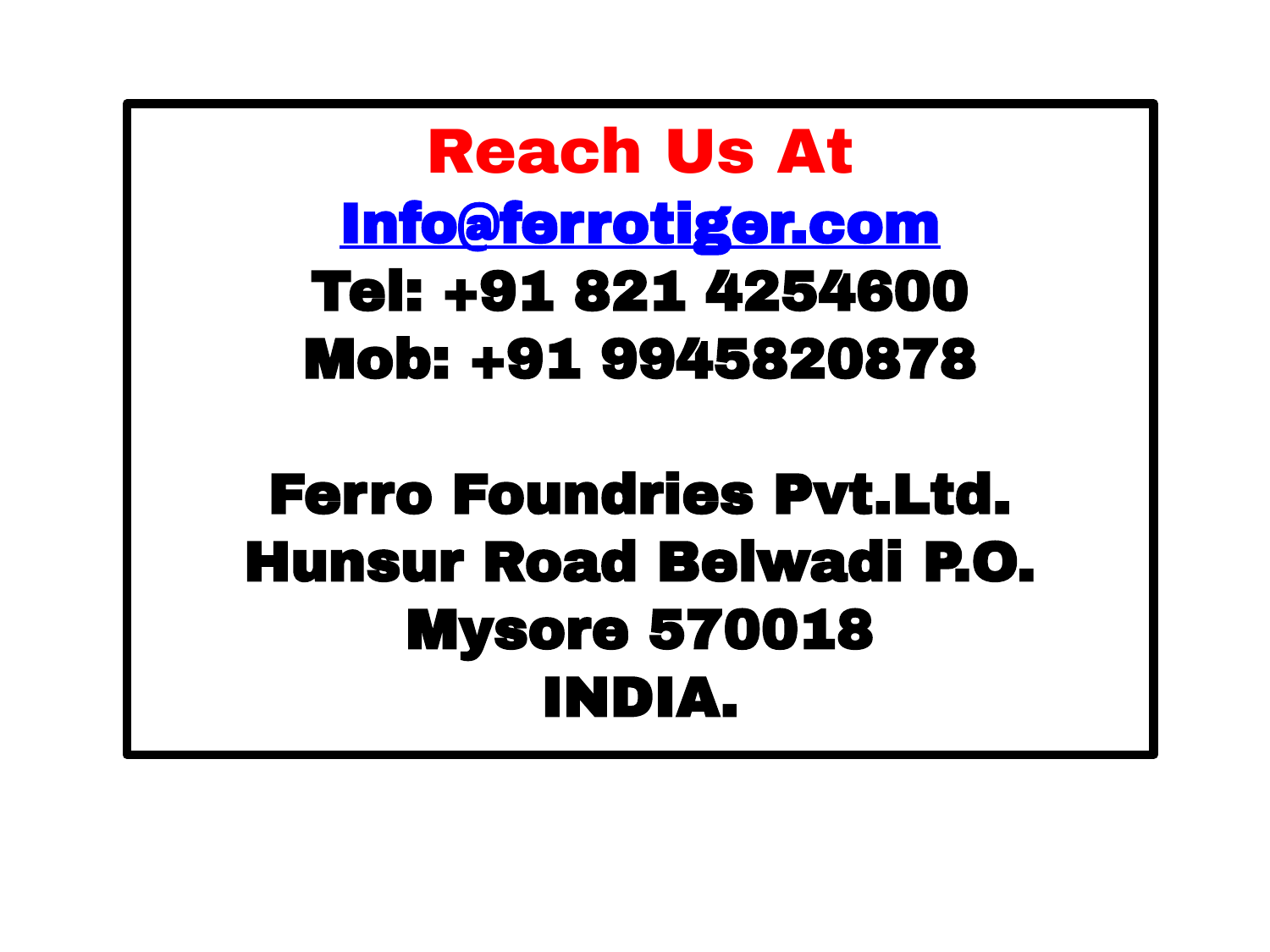

Reach Us At
Info@ferrotiger.com
Tel: +91 821 4254600
Mob: +91 9945820878

Ferro Foundries Pvt.Ltd.
Hunsur Road Belwadi P.O.
Mysore 570018
INDIA.